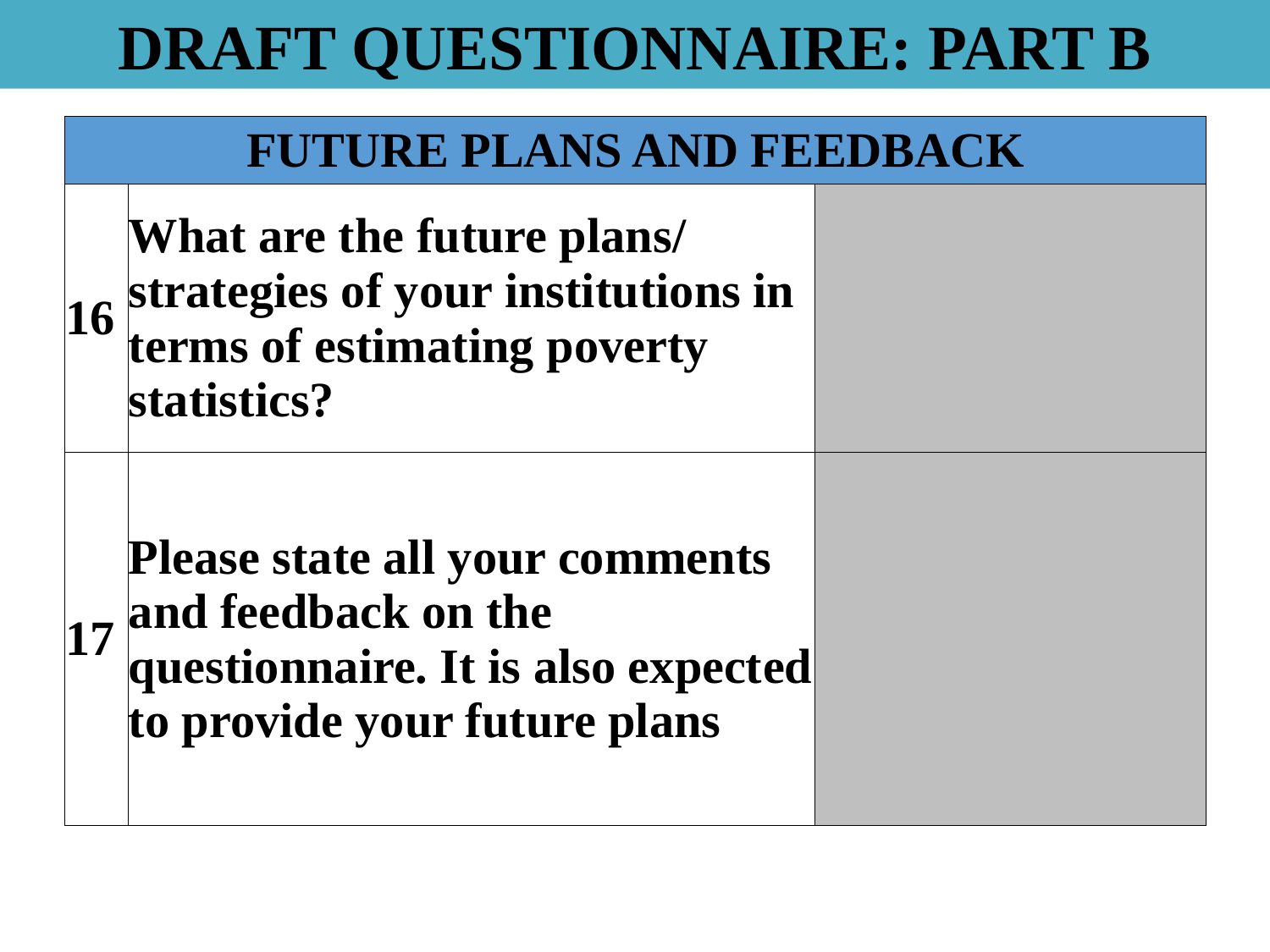

DRAFT QUESTIONNAIRE: PART B
| FUTURE PLANS AND FEEDBACK |  |  |
| --- | --- | --- |
| 16 | What are the future plans/ strategies of your institutions in terms of estimating poverty statistics? |  |
| 17 | Please state all your comments and feedback on the questionnaire. It is also expected to provide your future plans |  |